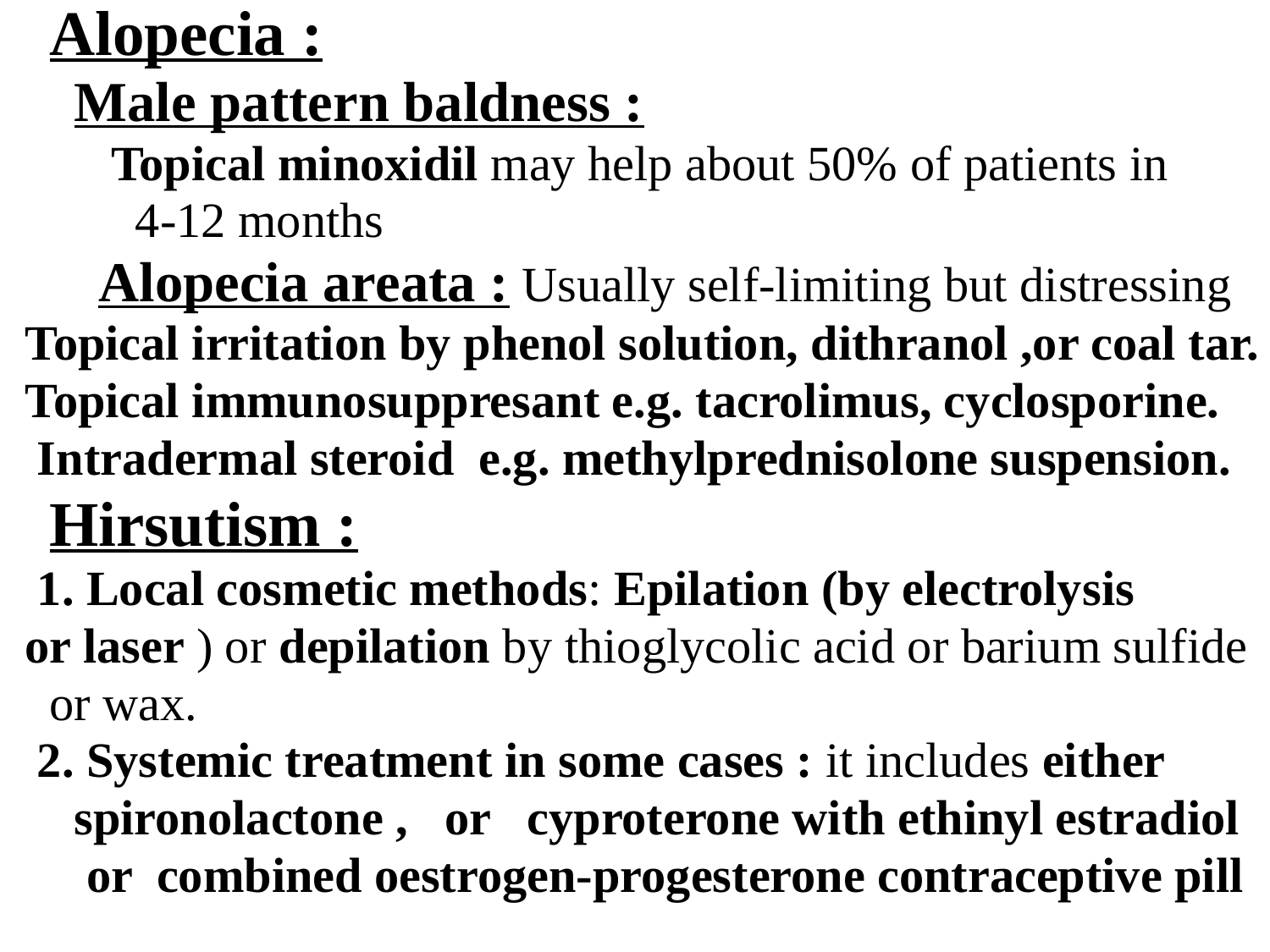

Alopecia :
     Male pattern baldness :
        Topical minoxidil may help about 50% of patients in
          4-12 months
       Alopecia areata : Usually self-limiting but distressing
 Topical irritation by phenol solution, dithranol ,or coal tar.
 Topical immunosuppresant e.g. tacrolimus, cyclosporine.
  Intradermal steroid  e.g. methylprednisolone suspension.
   Hirsutism :
  1. Local cosmetic methods: Epilation (by electrolysis
 or laser ) or depilation by thioglycolic acid or barium sulfide
   or wax.
  2. Systemic treatment in some cases : it includes either
     spironolactone ,   or   cyproterone with ethinyl estradiol
      or  combined oestrogen-progesterone contraceptive pill